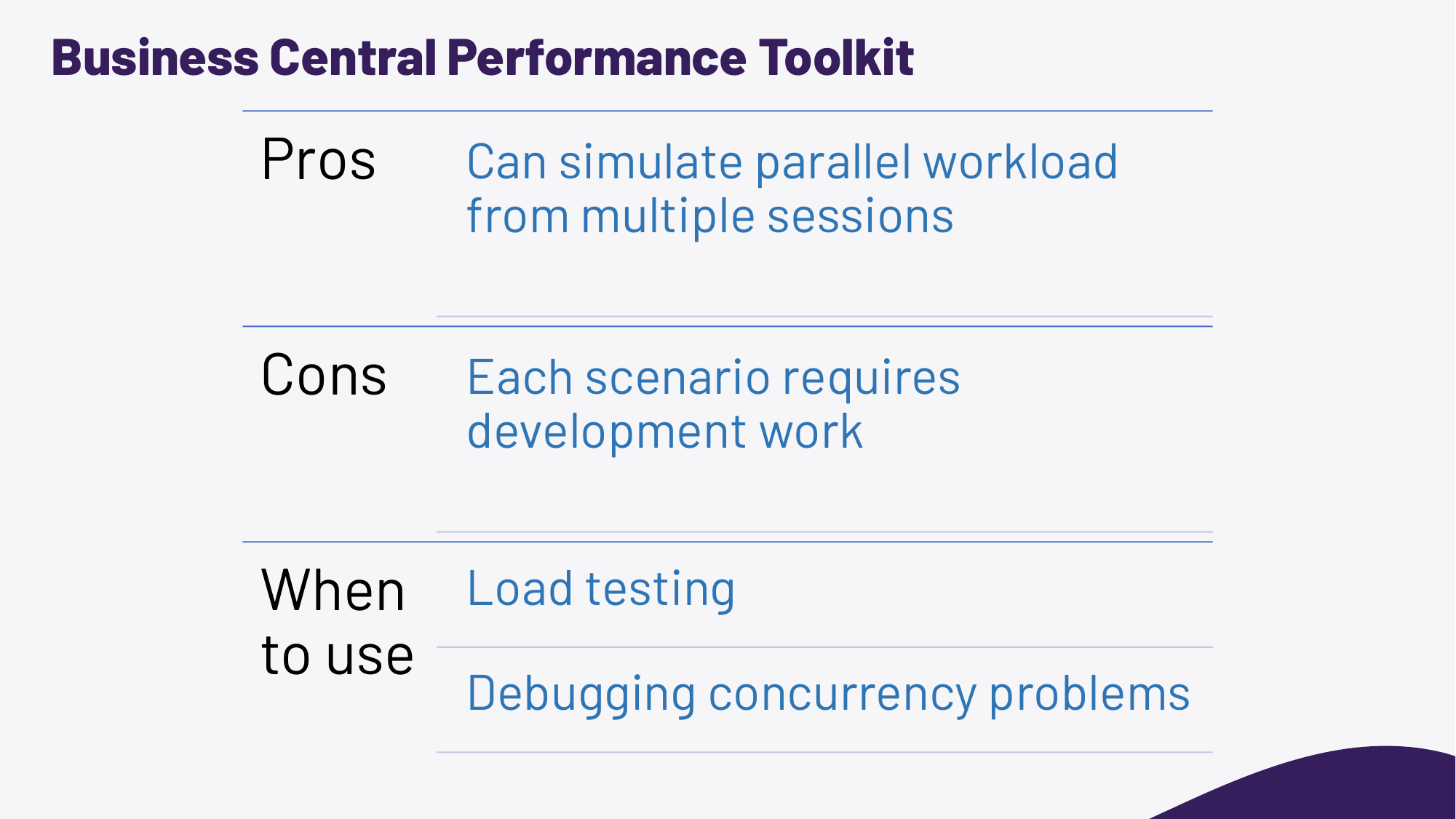

# Business Central Performance Toolkit
Pros
Can simulate parallel workload from multiple sessions
Cons
Each scenario requires development work
When to use
Load testing
Debugging concurrency problems